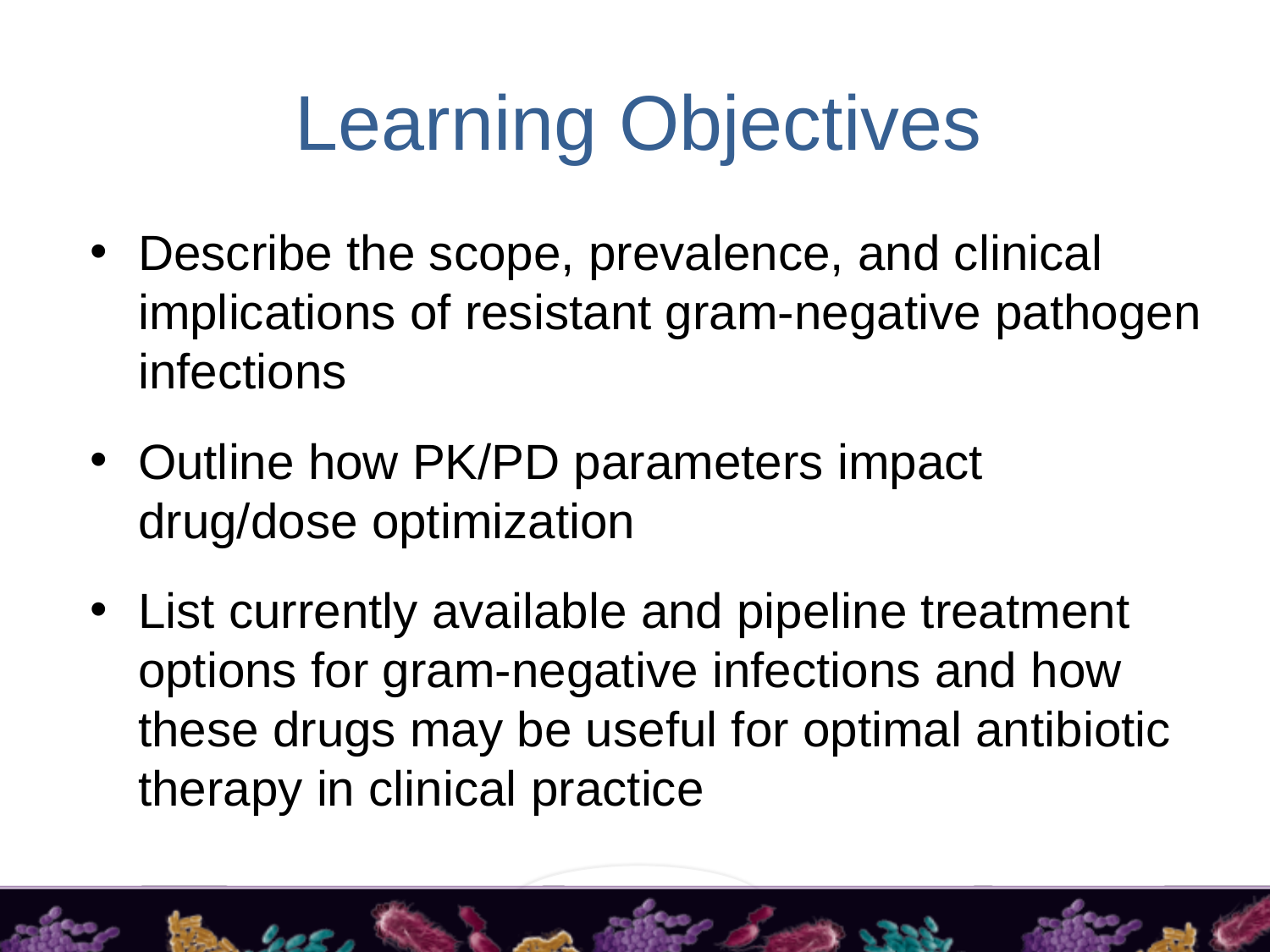

# Learning Objectives
Describe the scope, prevalence, and clinical implications of resistant gram-negative pathogen infections
Outline how PK/PD parameters impact drug/dose optimization
List currently available and pipeline treatment options for gram-negative infections and how these drugs may be useful for optimal antibiotic therapy in clinical practice